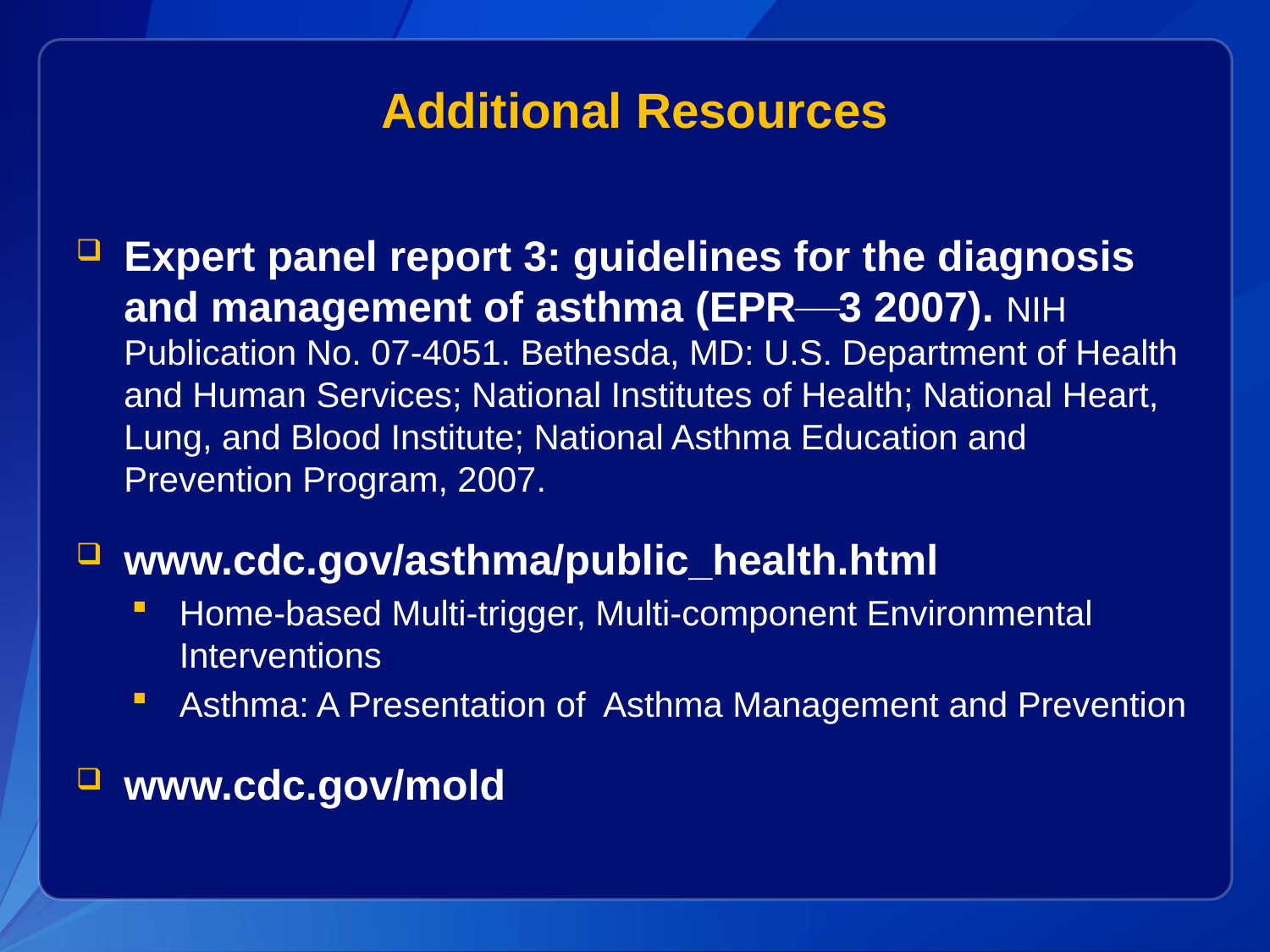

# Additional Resources
Expert panel report 3: guidelines for the diagnosis and management of asthma (EPR⎯3 2007). NIH Publication No. 07-4051. Bethesda, MD: U.S. Department of Health and Human Services; National Institutes of Health; National Heart, Lung, and Blood Institute; National Asthma Education and Prevention Program, 2007.

www.cdc.gov/asthma/public_health.html
Home-based Multi-trigger, Multi-component Environmental Interventions
Asthma: A Presentation of  Asthma Management and Prevention

www.cdc.gov/mold